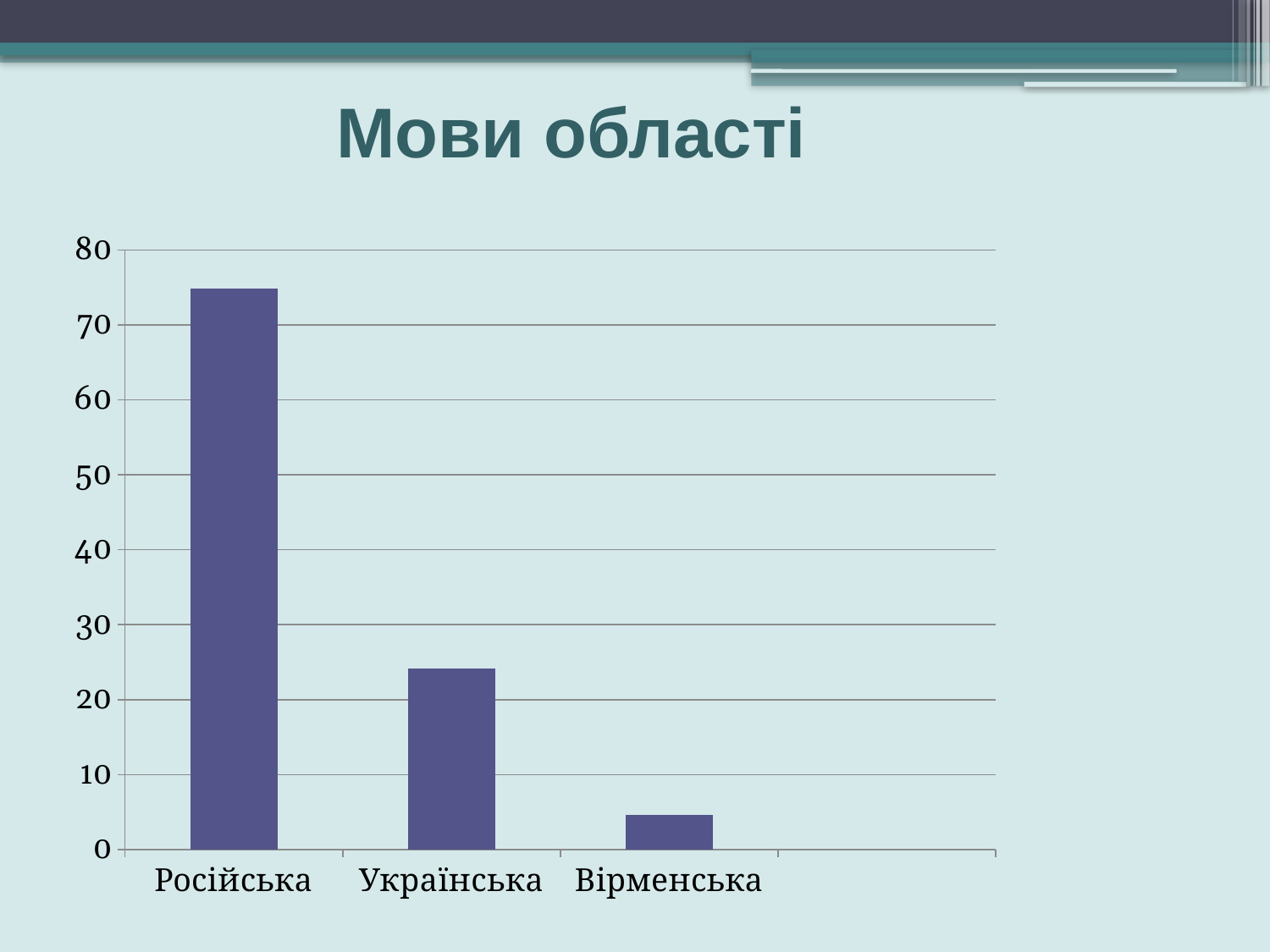

# Мови області

### Chart

| Category | Ряд 1 |
|---|---|
| Російська | 74.9 |
| Українська | 24.1 |
| Вірменська | 4.6 |